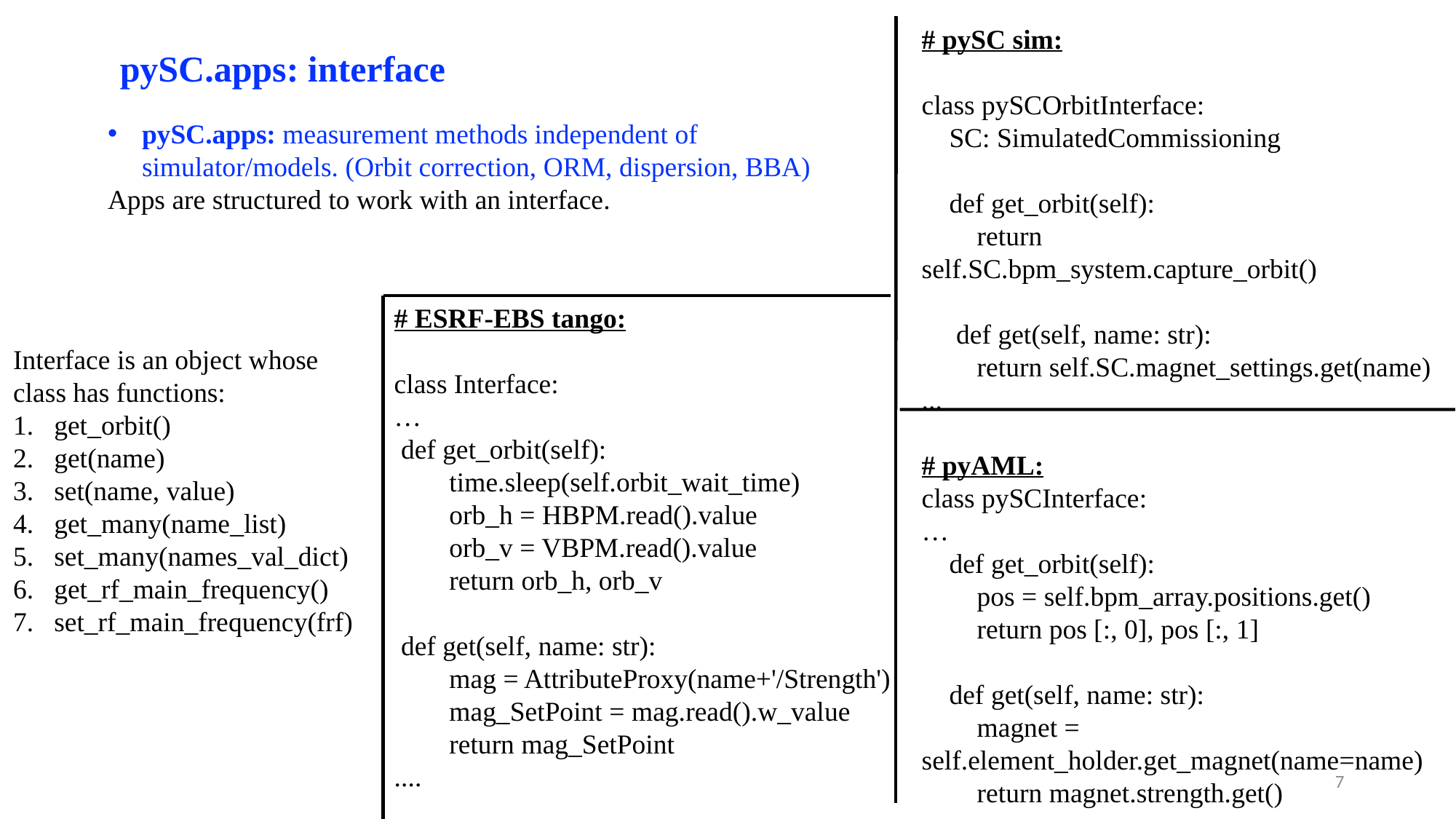

# pySC sim:

class pySCOrbitInterface:
    SC: SimulatedCommissioning

    def get_orbit(self):
        return self.SC.bpm_system.capture_orbit()

     def get(self, name: str):
        return self.SC.magnet_settings.get(name)
...

# pyAML:
class pySCInterface:
…
    def get_orbit(self):
        pos = self.bpm_array.positions.get()
        return pos [:, 0], pos [:, 1]

    def get(self, name: str):
        magnet = self.element_holder.get_magnet(name=name)
        return magnet.strength.get()
…
pySC.apps: interface
pySC.apps: measurement methods independent of
simulator/models. (Orbit correction, ORM, dispersion, BBA)
Apps are structured to work with an interface.
# ESRF-EBS tango:

class Interface:
…
 def get_orbit(self):
        time.sleep(self.orbit_wait_time)
        orb_h = HBPM.read().value
        orb_v = VBPM.read().value
        return orb_h, orb_v

 def get(self, name: str):
        mag = AttributeProxy(name+'/Strength')
        mag_SetPoint = mag.read().w_value
        return mag_SetPoint
....
Interface is an object whose class has functions:
get_orbit()
get(name)
set(name, value)
get_many(name_list)
set_many(names_val_dict)
get_rf_main_frequency()
set_rf_main_frequency(frf)
7